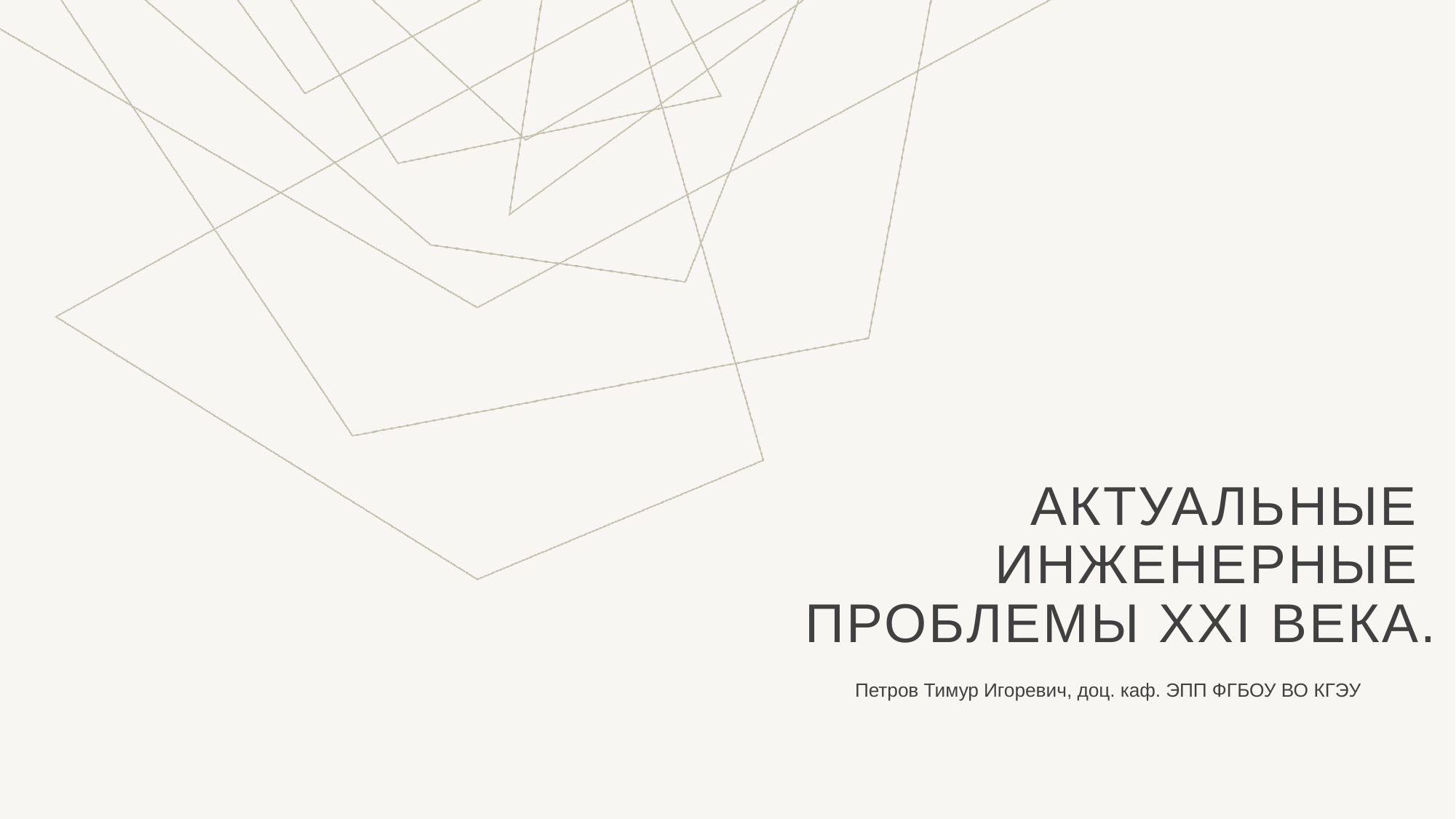

# Актуальные инженерные проблемы XXI века.
Петров Тимур Игоревич, доц. каф. ЭПП ФГБОУ ВО КГЭУ